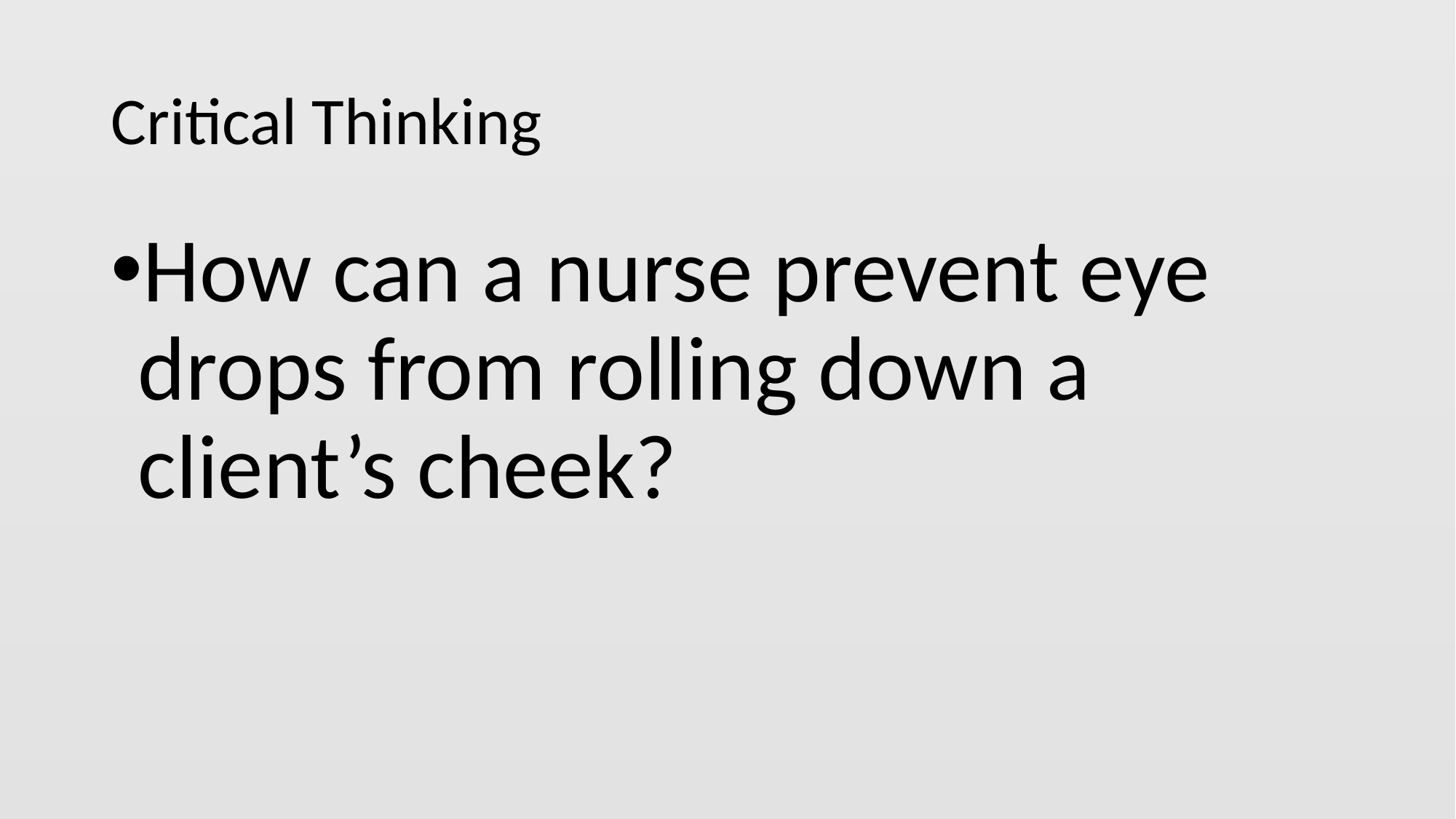

# Critical Thinking
How can a nurse prevent eye drops from rolling down a client’s cheek?